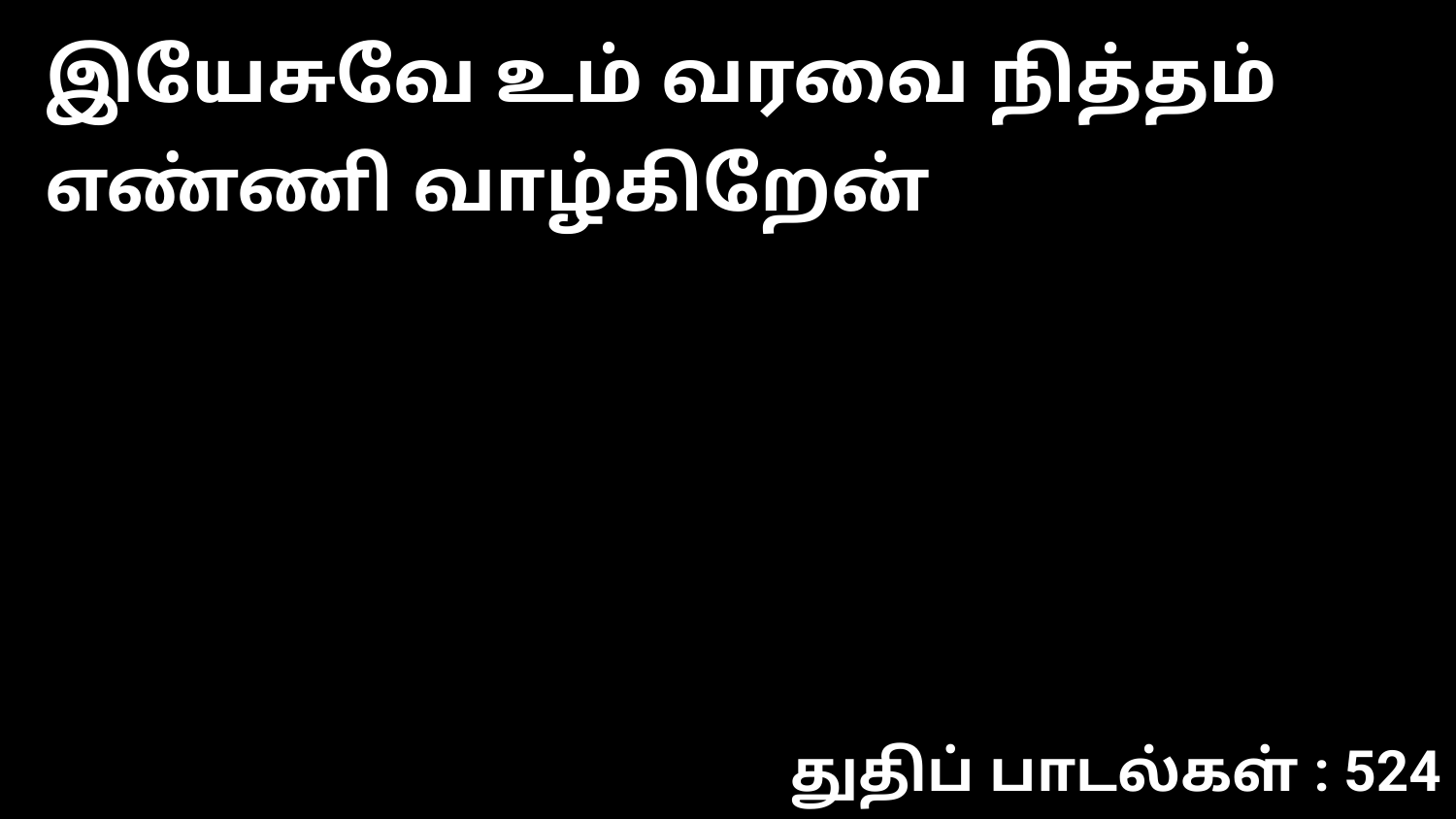

இயேசுவே உம் வரவை நித்தம் எண்ணி வாழ்கிறேன்
துதிப் பாடல்கள் : 524